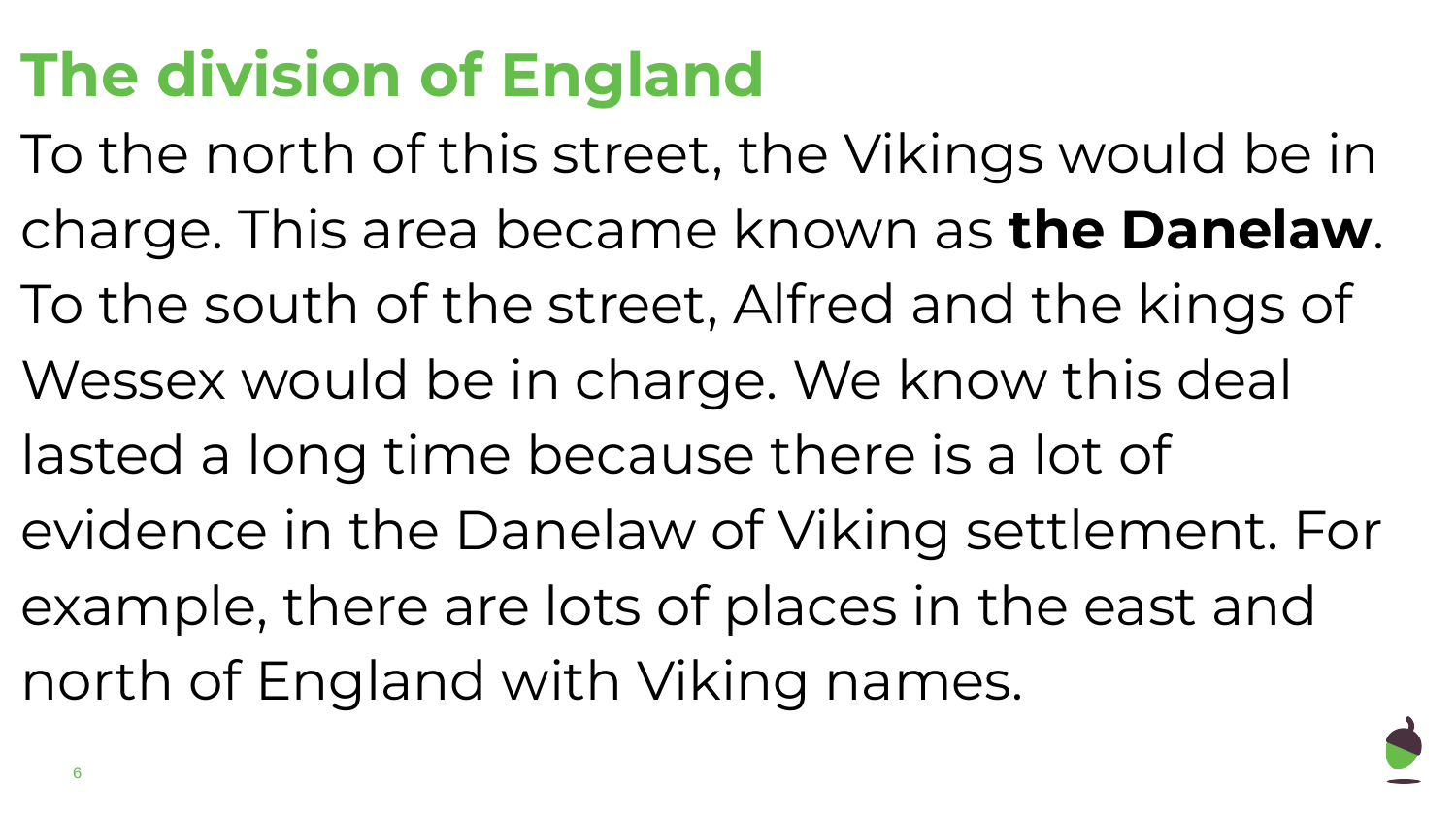

# The division of England
To the north of this street, the Vikings would be in charge. This area became known as the Danelaw. To the south of the street, Alfred and the kings of Wessex would be in charge. We know this deal lasted a long time because there is a lot of evidence in the Danelaw of Viking settlement. For example, there are lots of places in the east and north of England with Viking names.

6